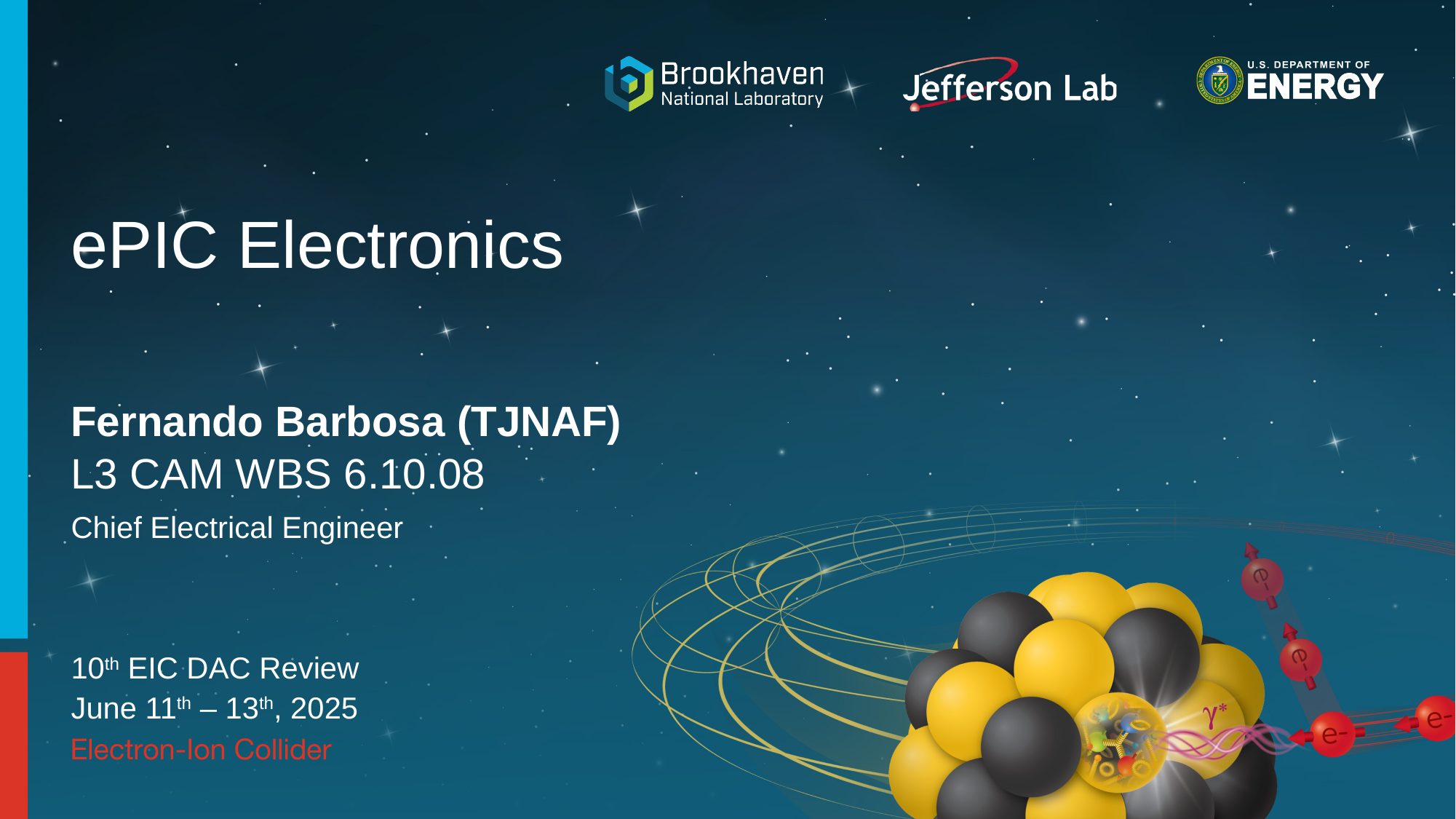

# ePIC Electronics
Fernando Barbosa (TJNAF)
L3 CAM WBS 6.10.08
Chief Electrical Engineer

10th EIC DAC Review
June 11th – 13th, 2025